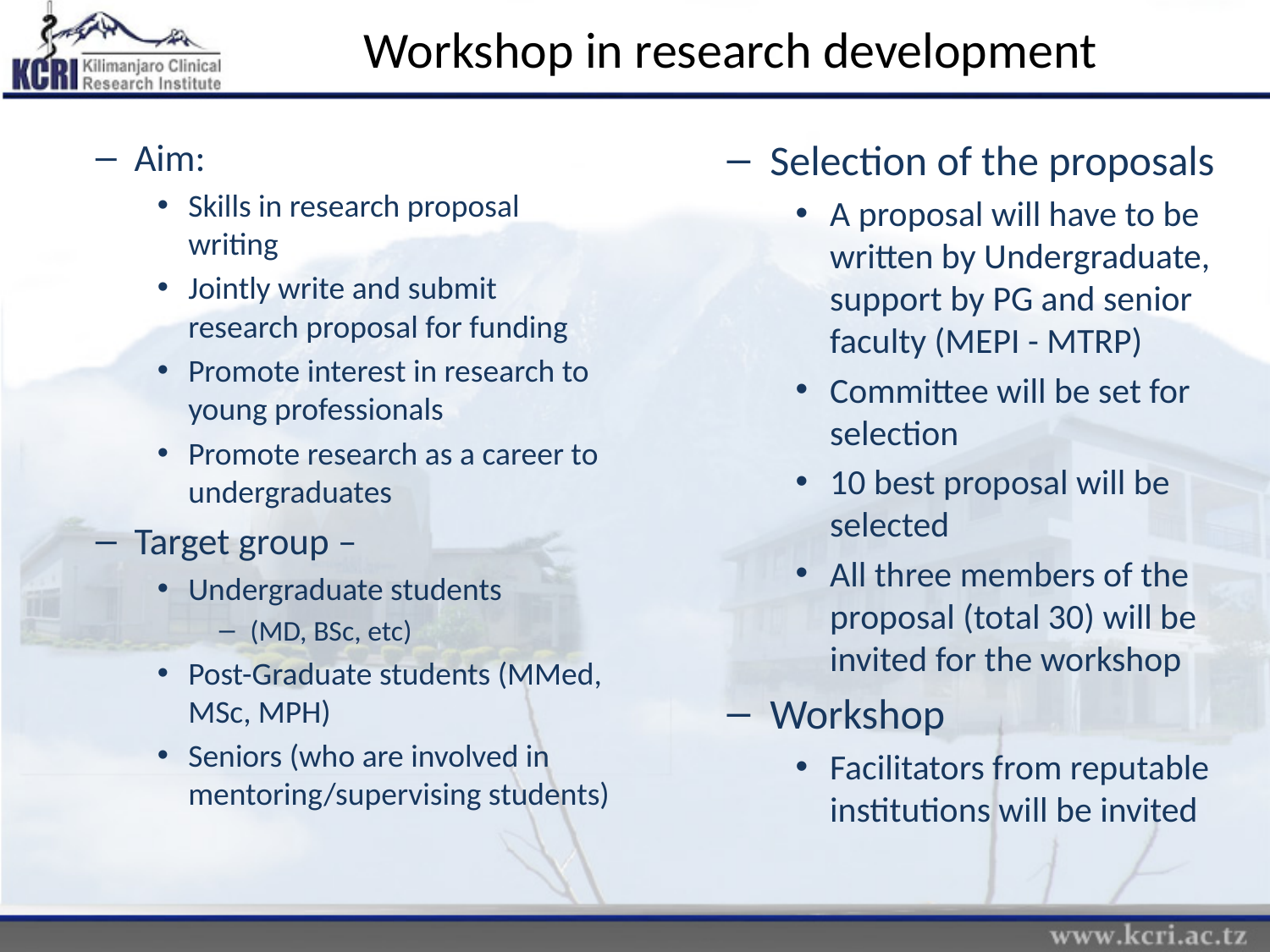

# Workshop in research development
Aim:
Skills in research proposal writing
Jointly write and submit research proposal for funding
Promote interest in research to young professionals
Promote research as a career to undergraduates
Target group –
Undergraduate students
(MD, BSc, etc)
Post-Graduate students (MMed, MSc, MPH)
Seniors (who are involved in mentoring/supervising students)

Selection of the proposals
A proposal will have to be written by Undergraduate, support by PG and senior faculty (MEPI - MTRP)
Committee will be set for selection
10 best proposal will be selected
All three members of the proposal (total 30) will be invited for the workshop
Workshop
Facilitators from reputable institutions will be invited